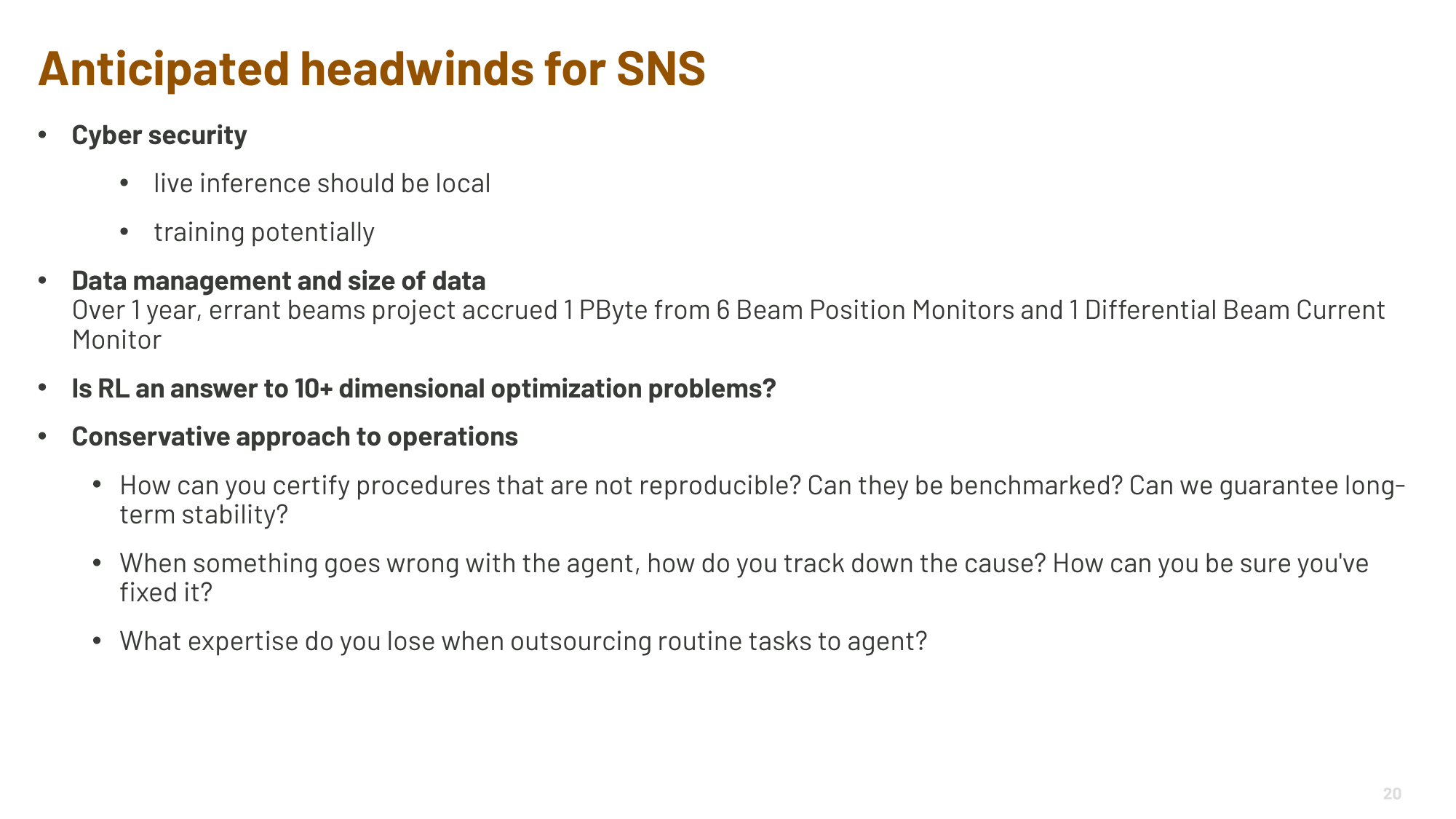

# Anticipated headwinds for SNS
Cyber security
live inference should be local
training potentially
Data management and size of data
Over 1 year, errant beams project accrued 1 PByte from 6 Beam Position Monitors and 1 Differential Beam Current Monitor
Is RL an answer to 10+ dimensional optimization problems?
Conservative approach to operations
How can you certify procedures that are not reproducible? Can they be benchmarked? Can we guarantee long-term stability?
When something goes wrong with the agent, how do you track down the cause? How can you be sure you've fixed it?
What expertise do you lose when outsourcing routine tasks to agent?